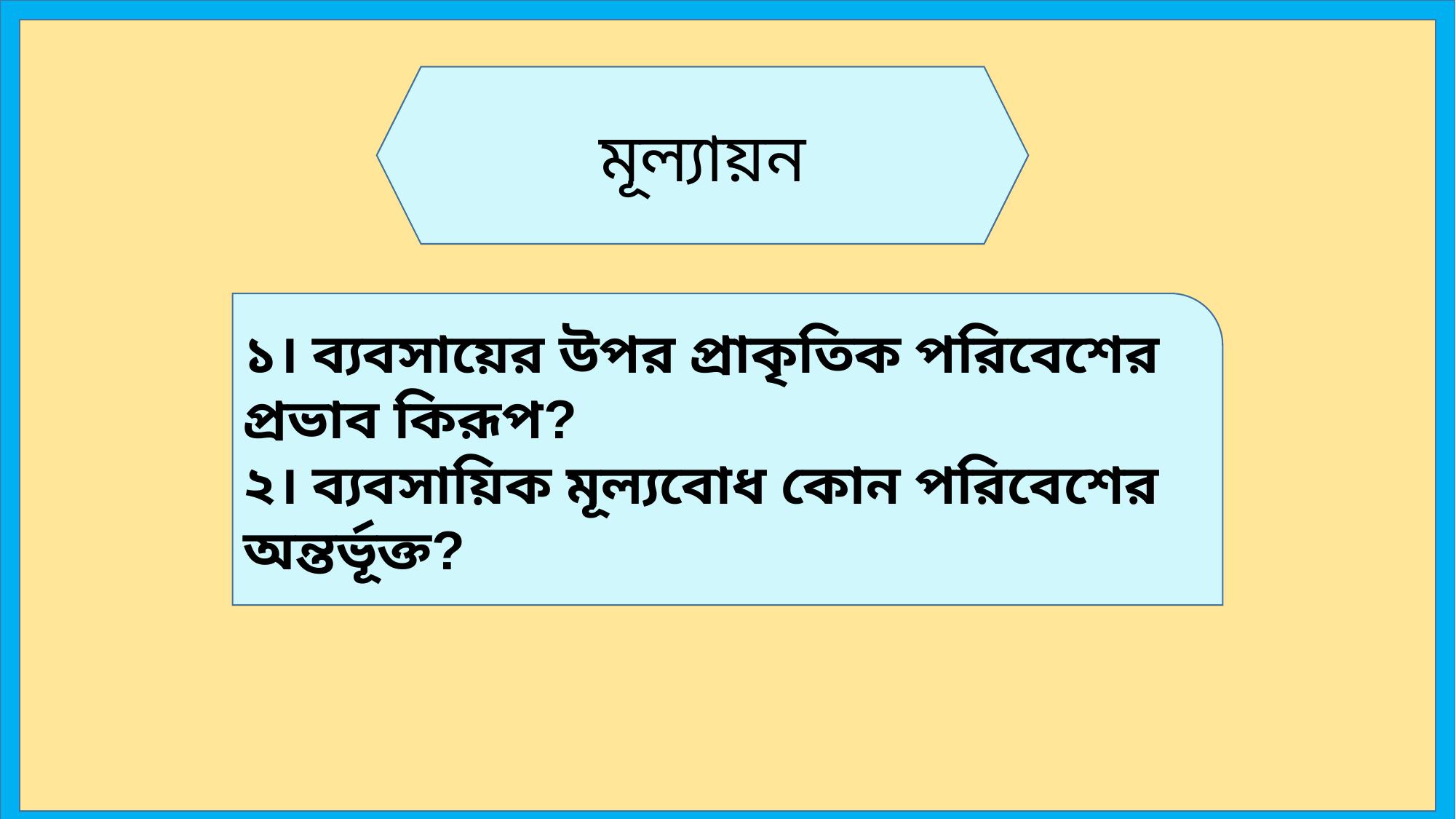

মূল্যায়ন
১। ব্যবসায়ের উপর প্রাকৃতিক পরিবেশের প্রভাব কিরূপ?
২। ব্যবসায়িক মূল্যবোধ কোন পরিবেশের অন্তর্ভূক্ত?